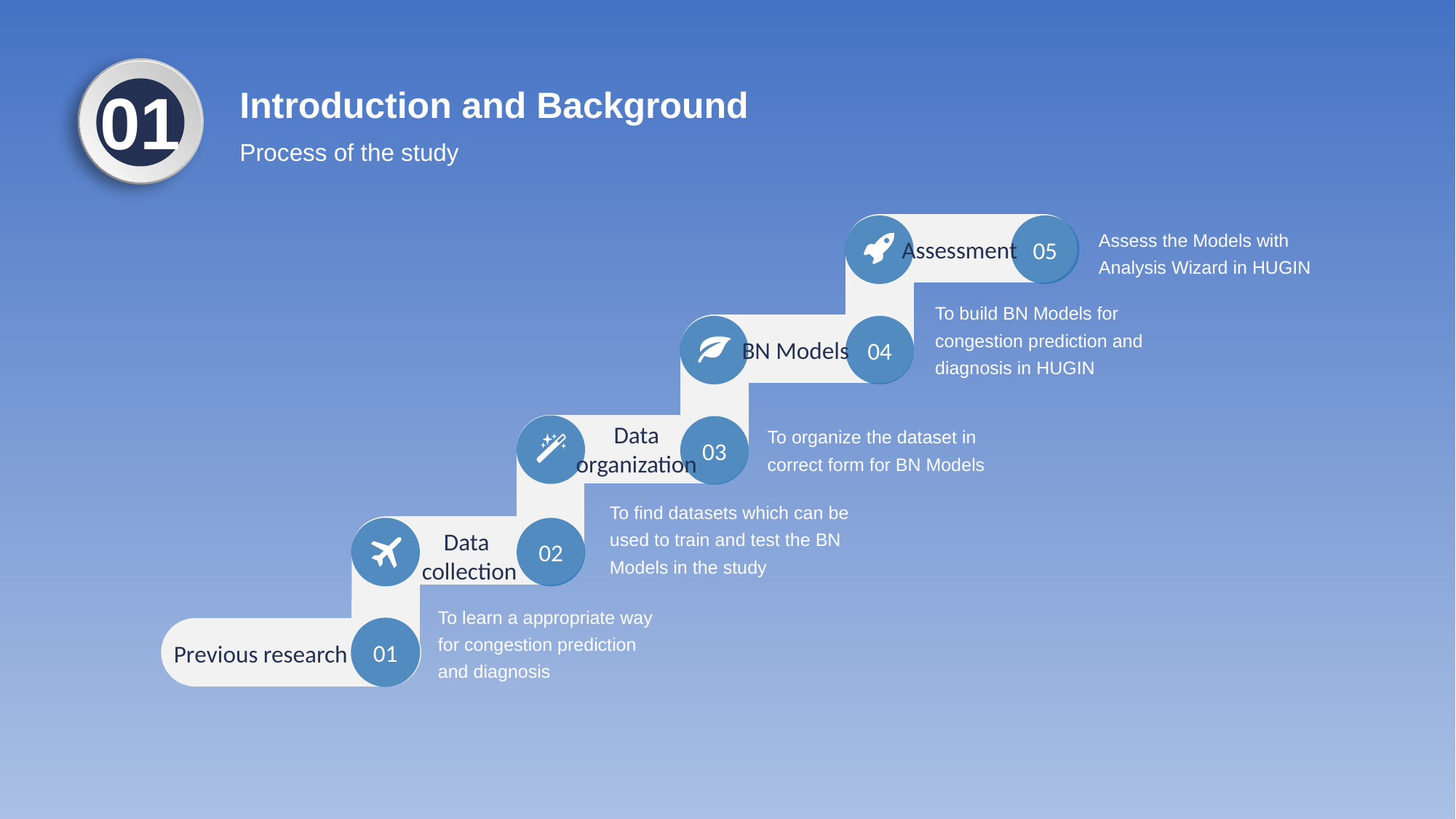

01
Introduction and Background
Process of the study
05

Assess the Models with Analysis Wizard in HUGIN
Assessment

To build BN Models for congestion prediction and diagnosis in HUGIN

04
BN Models

Data
organization
To organize the dataset in correct form for BN Models

03

To find datasets which can be used to train and test the BN Models in the study

02
Data
collection

To learn a appropriate way for congestion prediction and diagnosis
01
Previous research